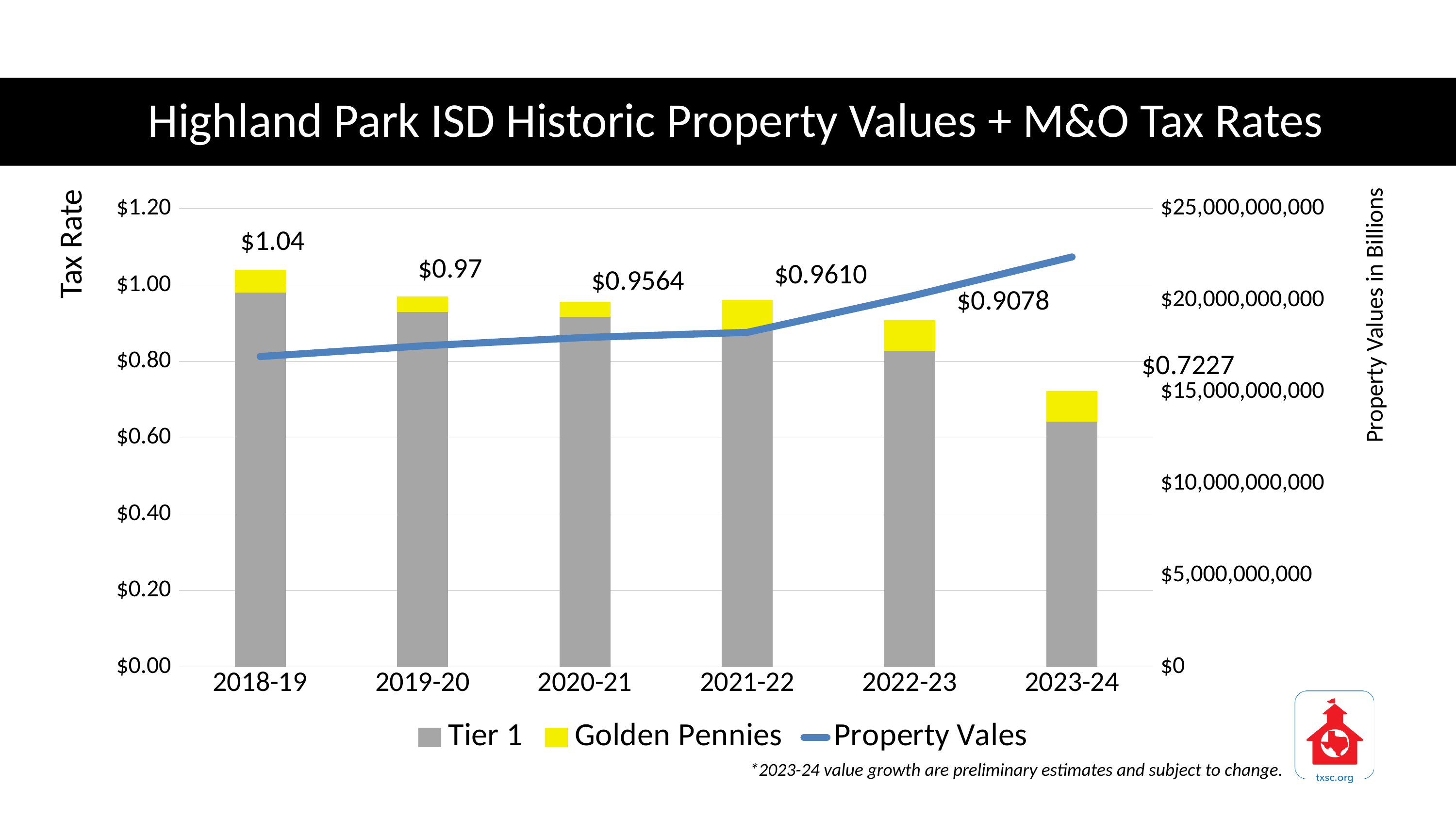

# Highland Park ISD Historic Property Values + M&O Tax Rates

### Chart

| Category | Tier 1 | Golden Pennies | Property Vales |
|---|---|---|---|
| 2018-19 | 0.98 | 0.06000000000000005 | 16931820788.0 |
| 2019-20 | 0.93 | 0.039999999999999925 | 17512939733.0 |
| 2020-21 | 0.9164 | 0.040000000000000036 | 17972606171.0 |
| 2021-22 | 0.881 | 0.07999999999999996 | 18249203318.0 |
| 2022-23 | 0.8278 | 0.08000000000000007 | 20204404566.0 |
| 2023-24 | 0.6427 | 0.07999999999999996 | 22364474664.3 |
Tax Rate
Property Values in Billions
$1.04
$0.97
$0.9610
$0.9564
$0.9078
$0.7227

*2023-24 value growth are preliminary estimates and subject to change.